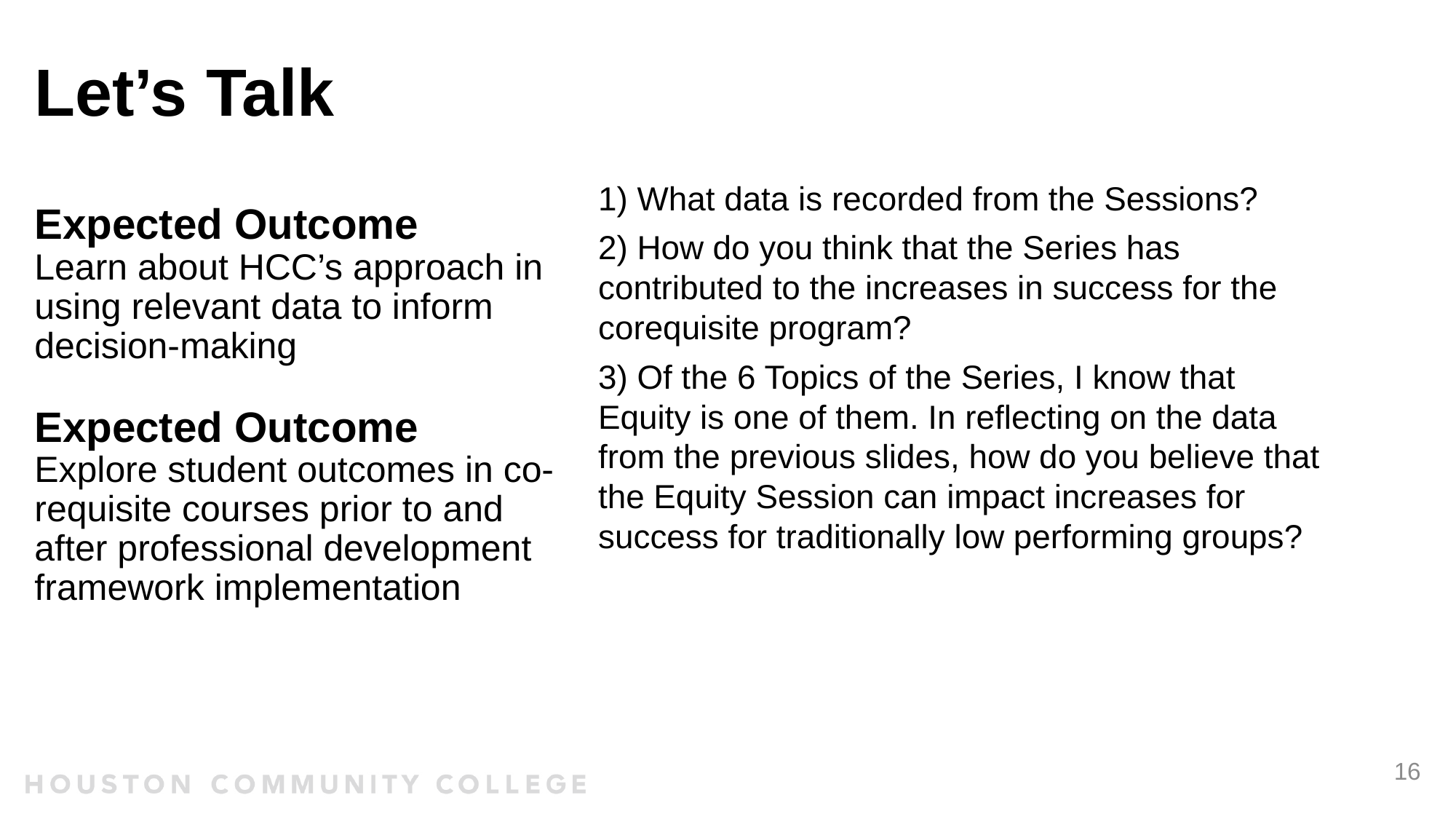

# Let’s Talk Expected Outcome Learn about HCC’s approach in using relevant data to inform decision-making Expected Outcome Explore student outcomes in co-requisite courses prior to and after professional development framework implementation

1) What data is recorded from the Sessions?
2) How do you think that the Series has contributed to the increases in success for the corequisite program?
3) Of the 6 Topics of the Series, I know that Equity is one of them. In reflecting on the data from the previous slides, how do you believe that the Equity Session can impact increases for success for traditionally low performing groups?

16